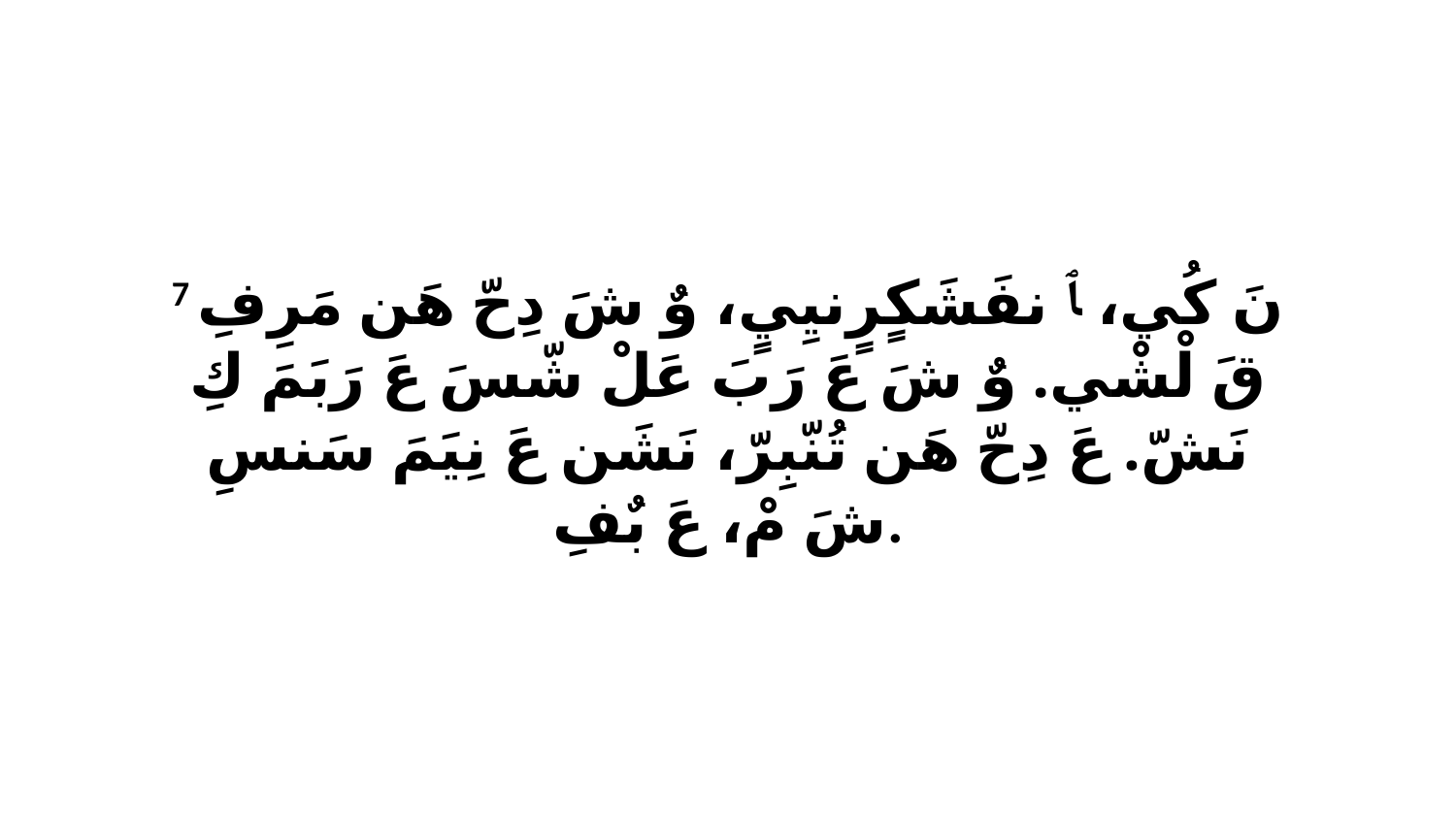

7 نَ كُي، ﭑ نفَشَكٍرٍنيِيٍ، وٌ شَ دِحّ هَن مَرِفِ قَ لْشْي. وٌ شَ عَ رَبَ عَلْ شّسَ عَ رَبَمَ كِ نَشّ. عَ دِحّ هَن تُنّبِرّ، نَشَن عَ نِيَمَ سَنسِ شَ مْ، عَ بٌفِ.